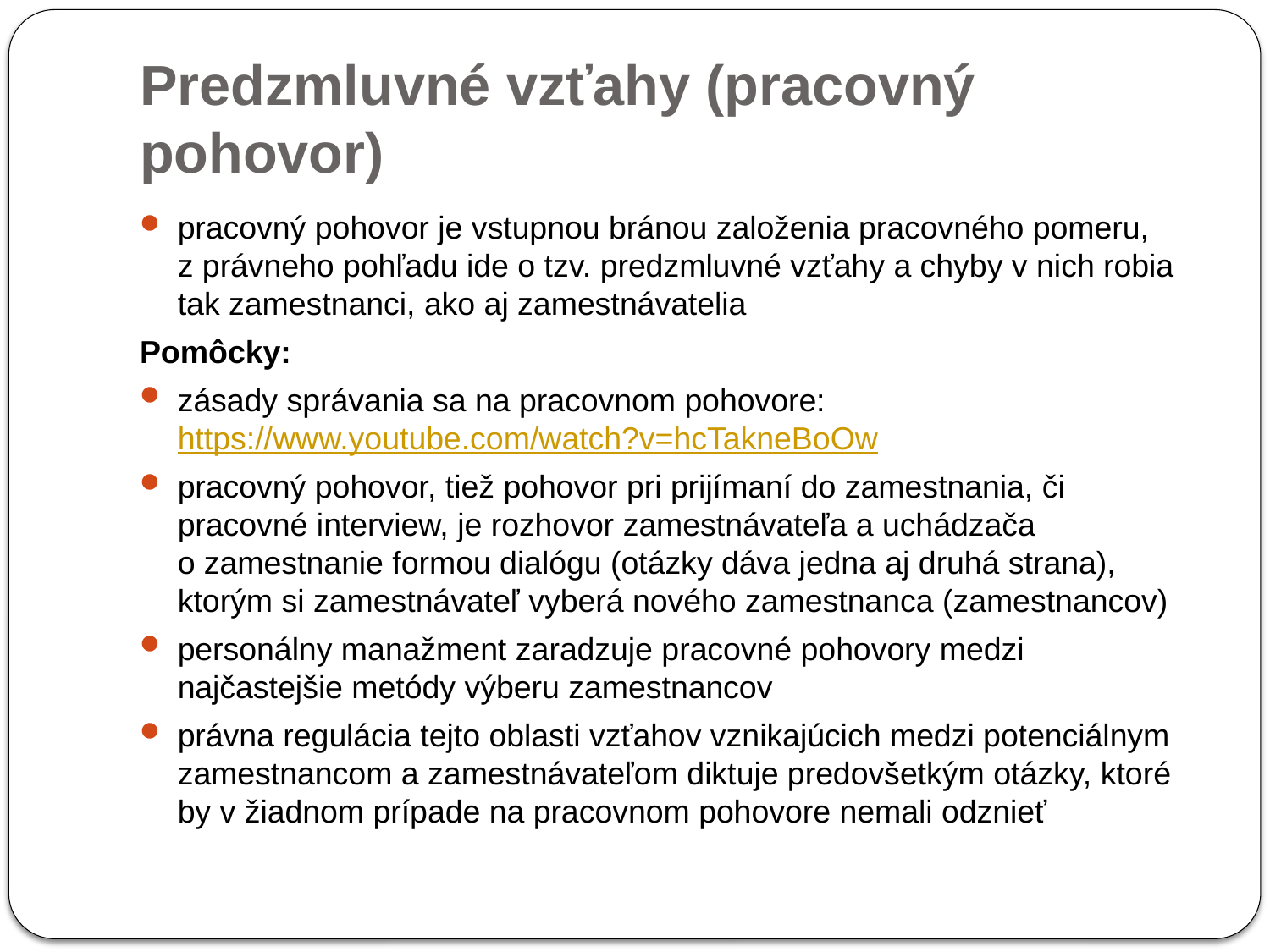

# Predzmluvné vzťahy (pracovný pohovor)
pracovný pohovor je vstupnou bránou založenia pracovného pomeru, z právneho pohľadu ide o tzv. predzmluvné vzťahy a chyby v nich robia tak zamestnanci, ako aj zamestnávatelia
Pomôcky:
zásady správania sa na pracovnom pohovore: https://www.youtube.com/watch?v=hcTakneBoOw
pracovný pohovor, tiež pohovor pri prijímaní do zamestnania, či pracovné interview, je rozhovor zamestnávateľa a uchádzača o zamestnanie formou dialógu (otázky dáva jedna aj druhá strana), ktorým si zamestnávateľ vyberá nového zamestnanca (zamestnancov)
personálny manažment zaradzuje pracovné pohovory medzi najčastejšie metódy výberu zamestnancov
právna regulácia tejto oblasti vzťahov vznikajúcich medzi potenciálnym zamestnancom a zamestnávateľom diktuje predovšetkým otázky, ktoré by v žiadnom prípade na pracovnom pohovore nemali odznieť